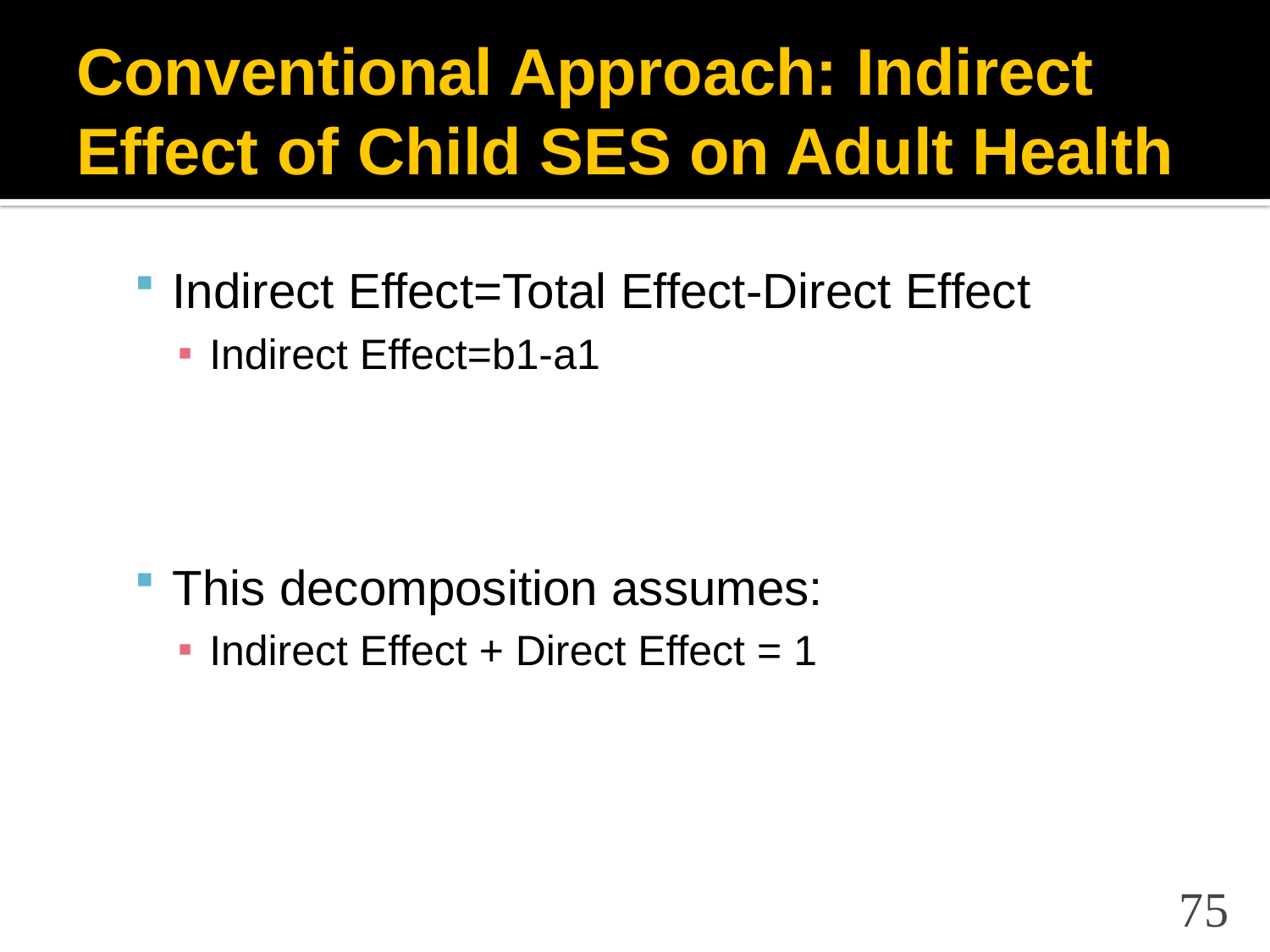

# Conventional Approach: Indirect Effect of Child SES on Adult Health
Indirect Effect=Total Effect-Direct Effect
Indirect Effect=b1-a1

This decomposition assumes:
Indirect Effect + Direct Effect = 1

75